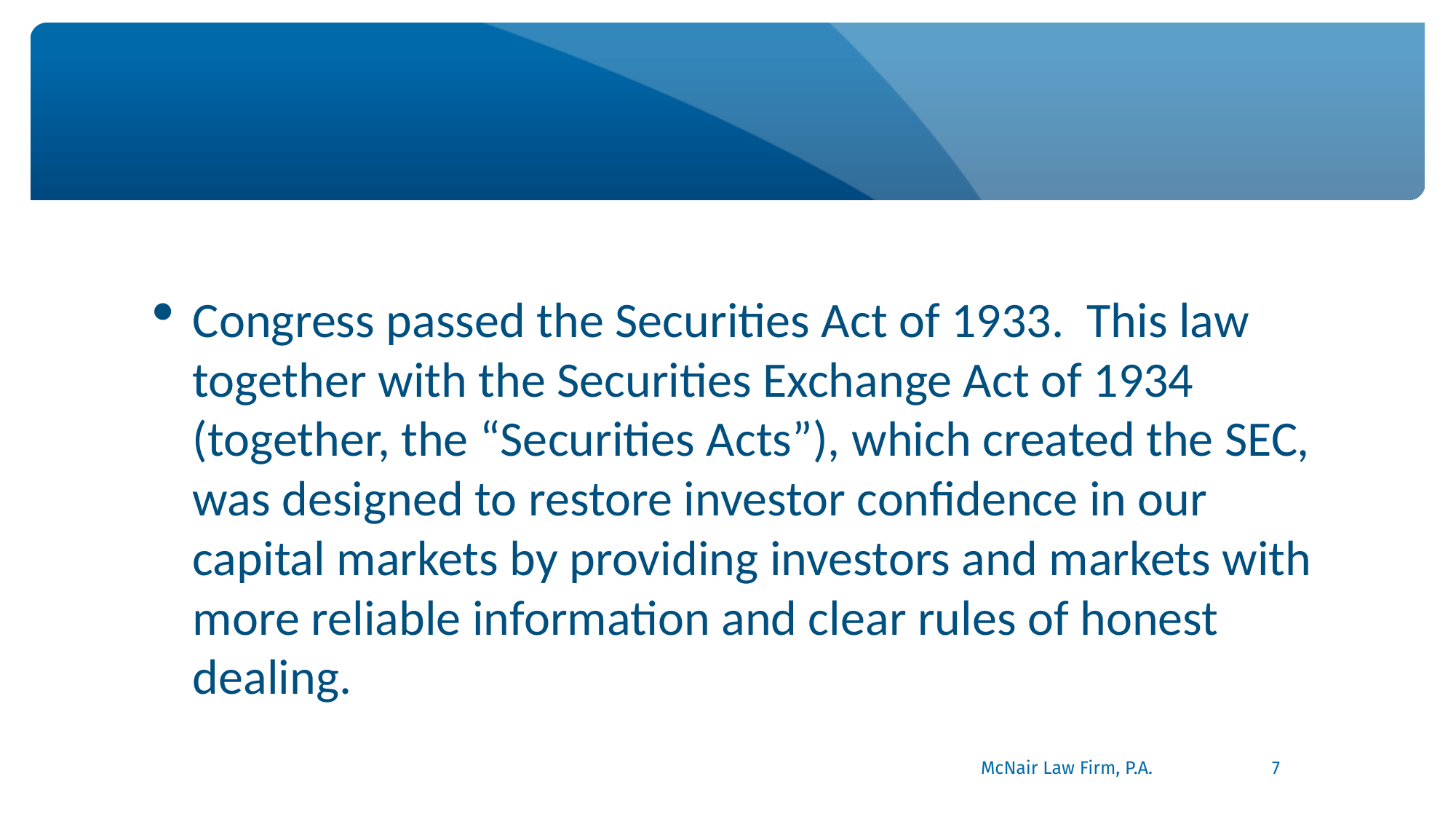

#
Congress passed the Securities Act of 1933.  This law together with the Securities Exchange Act of 1934 (together, the “Securities Acts”), which created the SEC, was designed to restore investor confidence in our capital markets by providing investors and markets with more reliable information and clear rules of honest dealing.

McNair Law Firm, P.A.
7